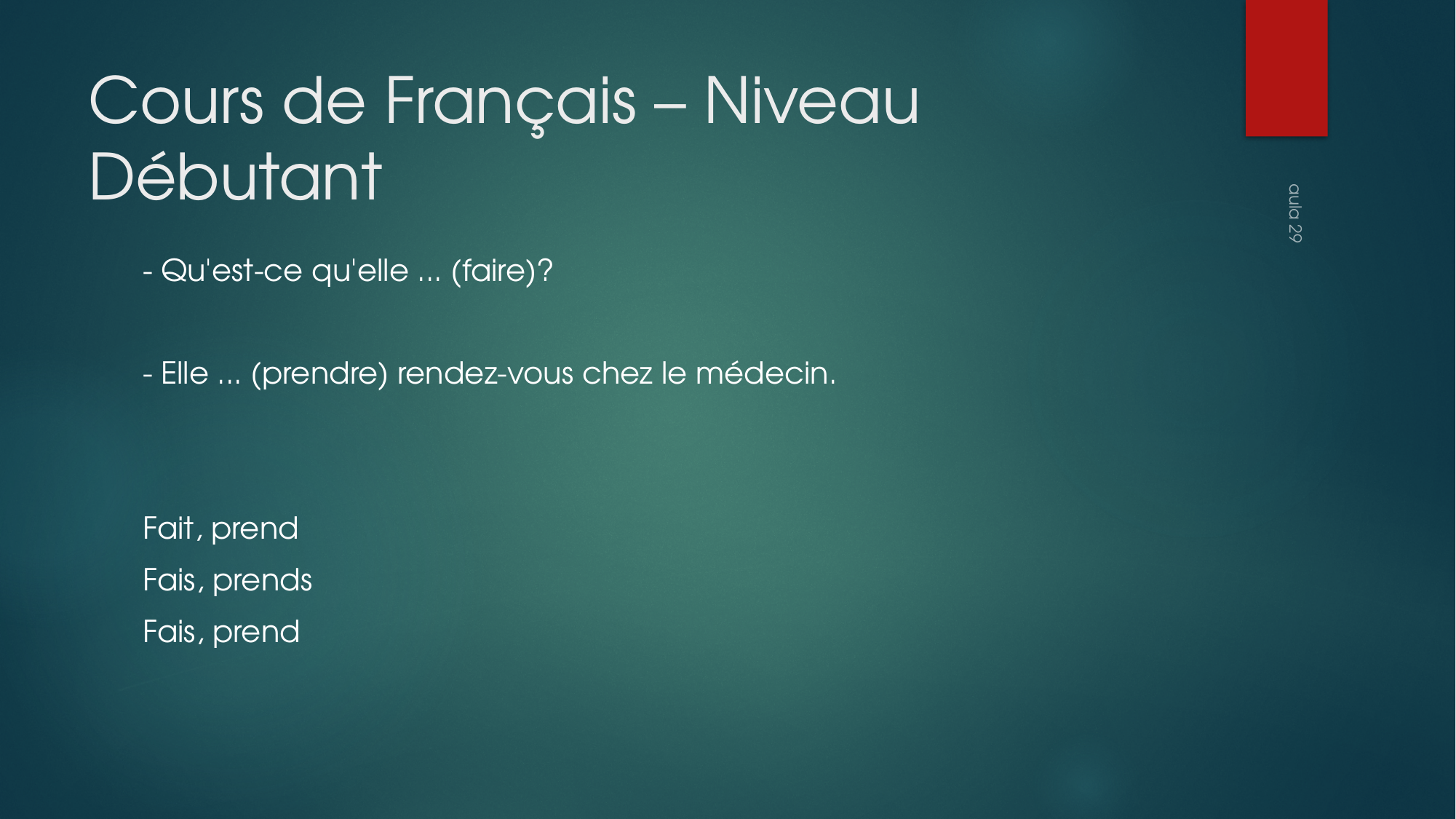

# Cours de Français – Niveau Débutant
- Qu'est-ce qu'elle ... (faire)?

- Elle ... (prendre) rendez-vous chez le médecin.

Fait, prend
Fais, prends
Fais, prend
aula 29